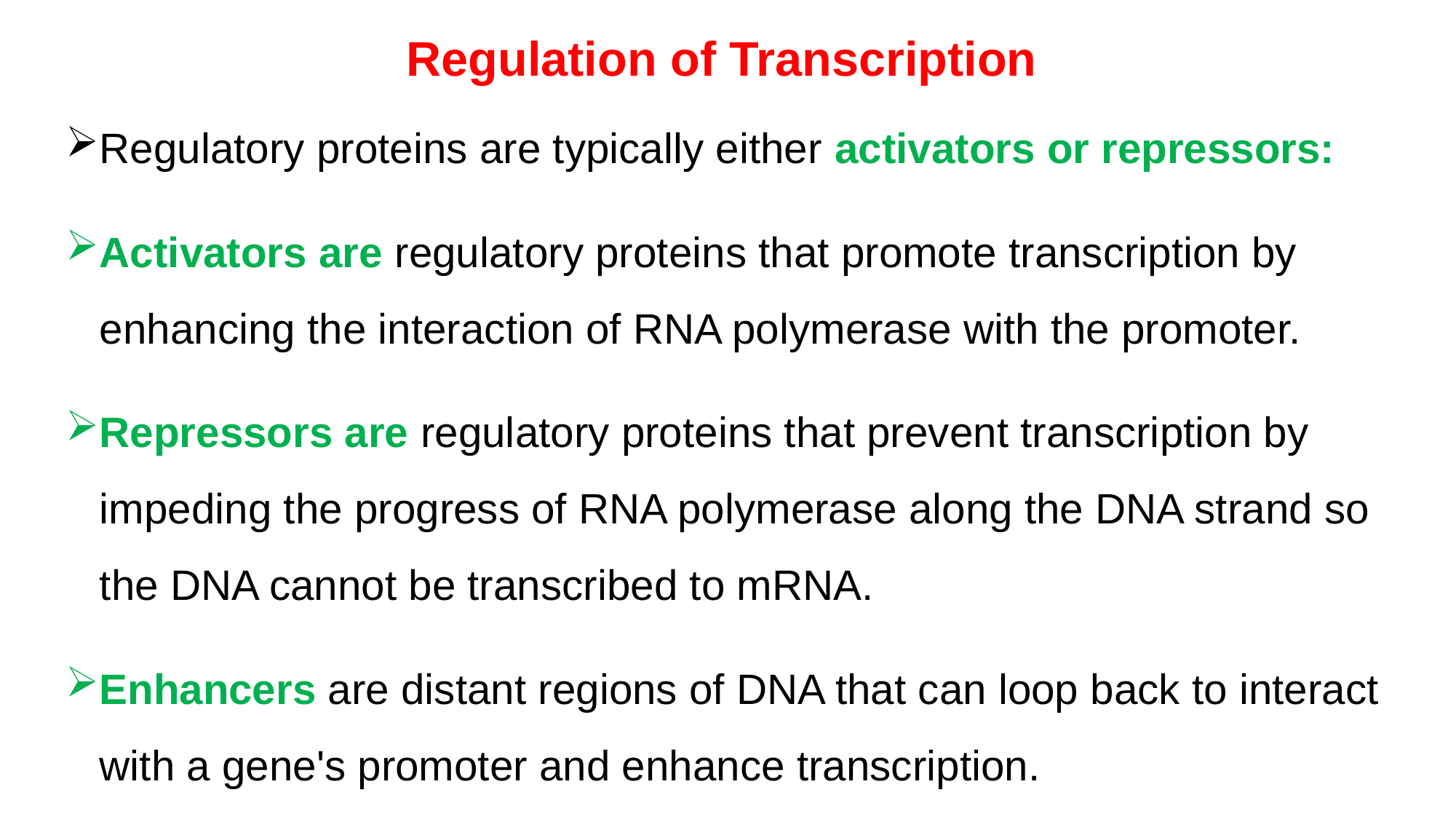

Regulation of Transcription
Regulatory proteins are typically either activators or repressors:
Activators are regulatory proteins that promote transcription by enhancing the interaction of RNA polymerase with the promoter.
Repressors are regulatory proteins that prevent transcription by impeding the progress of RNA polymerase along the DNA strand so the DNA cannot be transcribed to mRNA.
Enhancers are distant regions of DNA that can loop back to interact with a gene's promoter and enhance transcription.